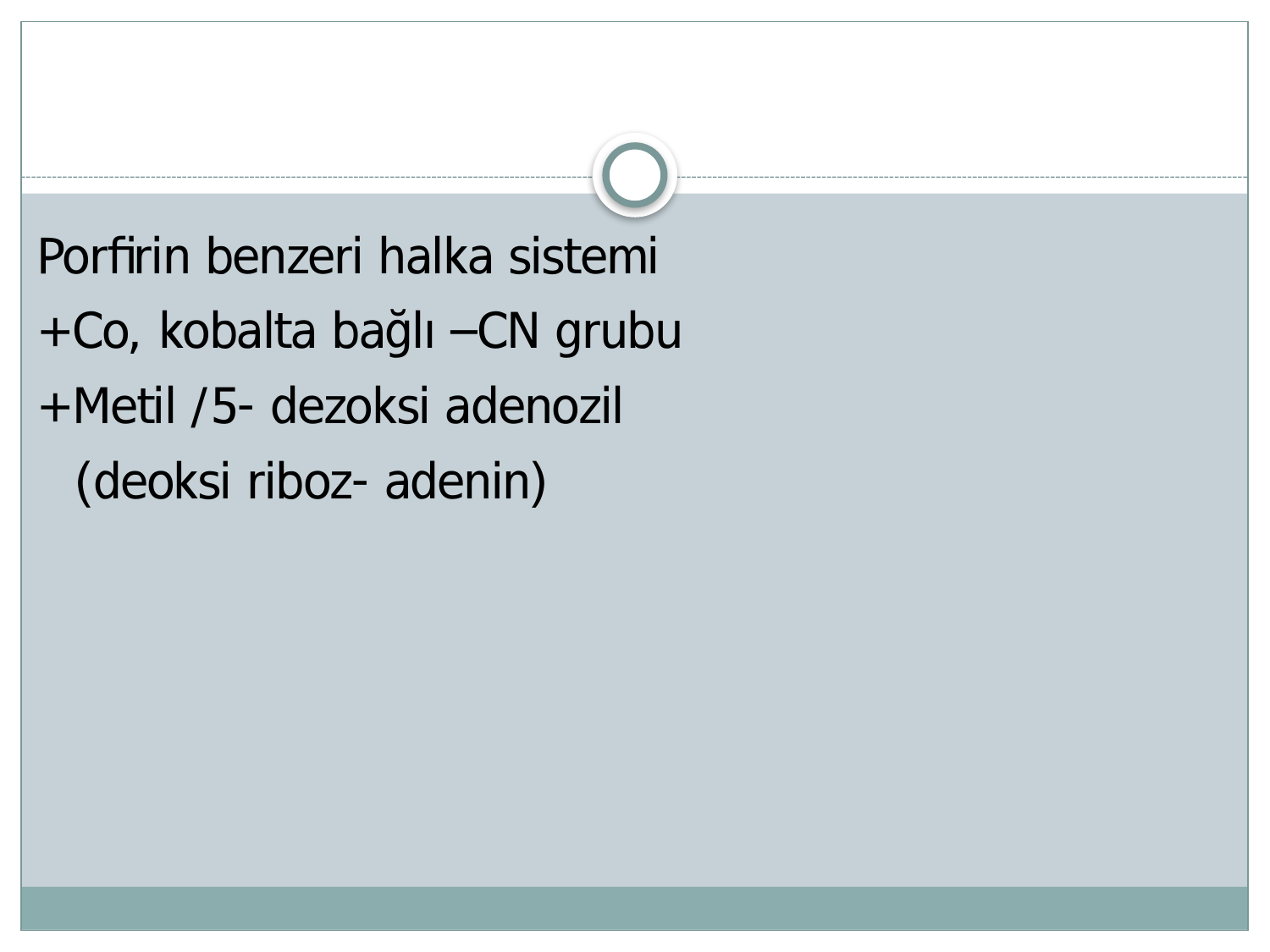

#
Porfirin benzeri halka sistemi
+Co, kobalta bağlı –CN grubu
+Metil /5- dezoksi adenozil
	(deoksi riboz- adenin)